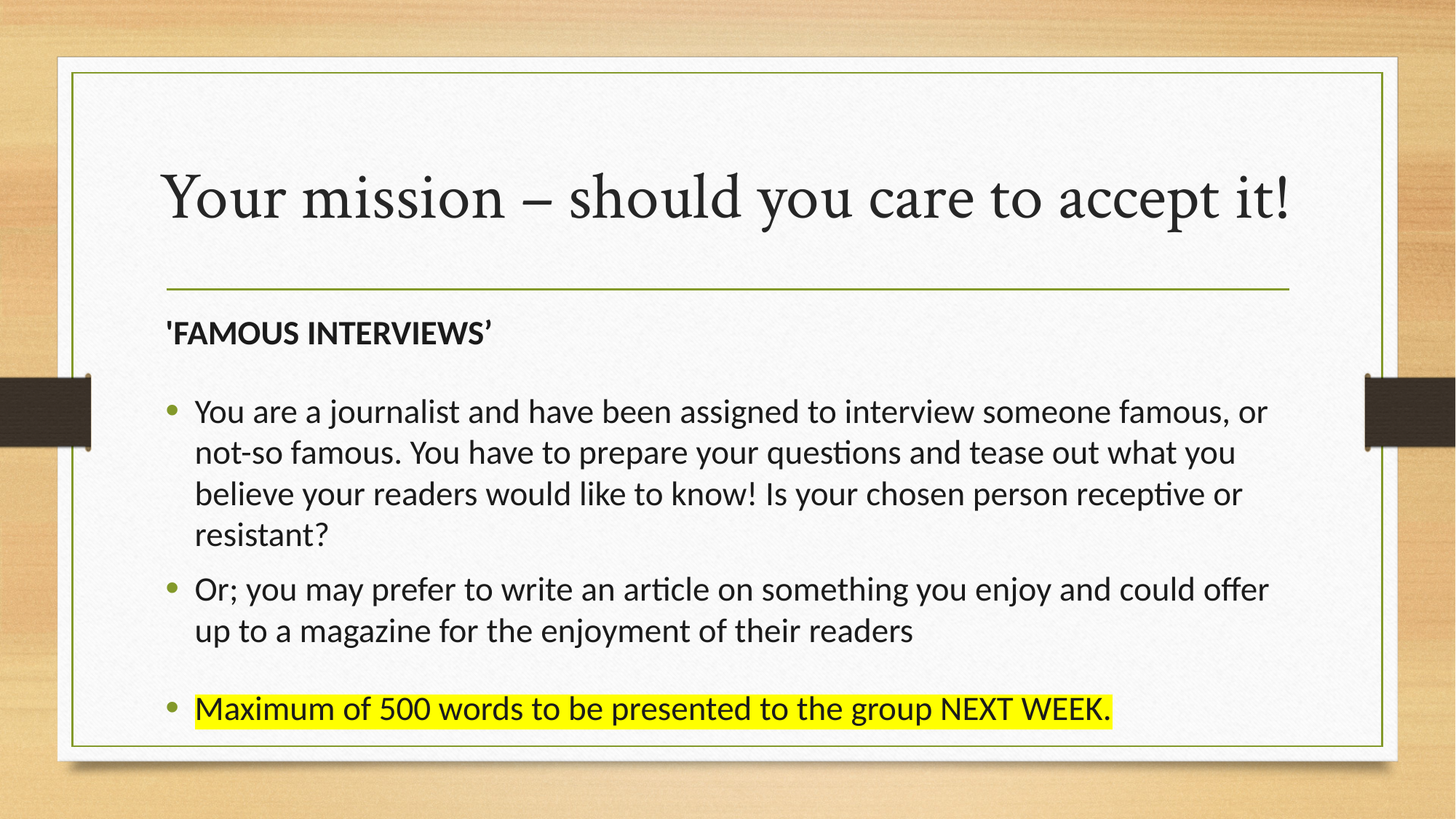

# Your mission – should you care to accept it!
'FAMOUS INTERVIEWS’

You are a journalist and have been assigned to interview someone famous, or not-so famous. You have to prepare your questions and tease out what you believe your readers would like to know! Is your chosen person receptive or resistant?
Or; you may prefer to write an article on something you enjoy and could offer up to a magazine for the enjoyment of their readers

Maximum of 500 words to be presented to the group NEXT WEEK.